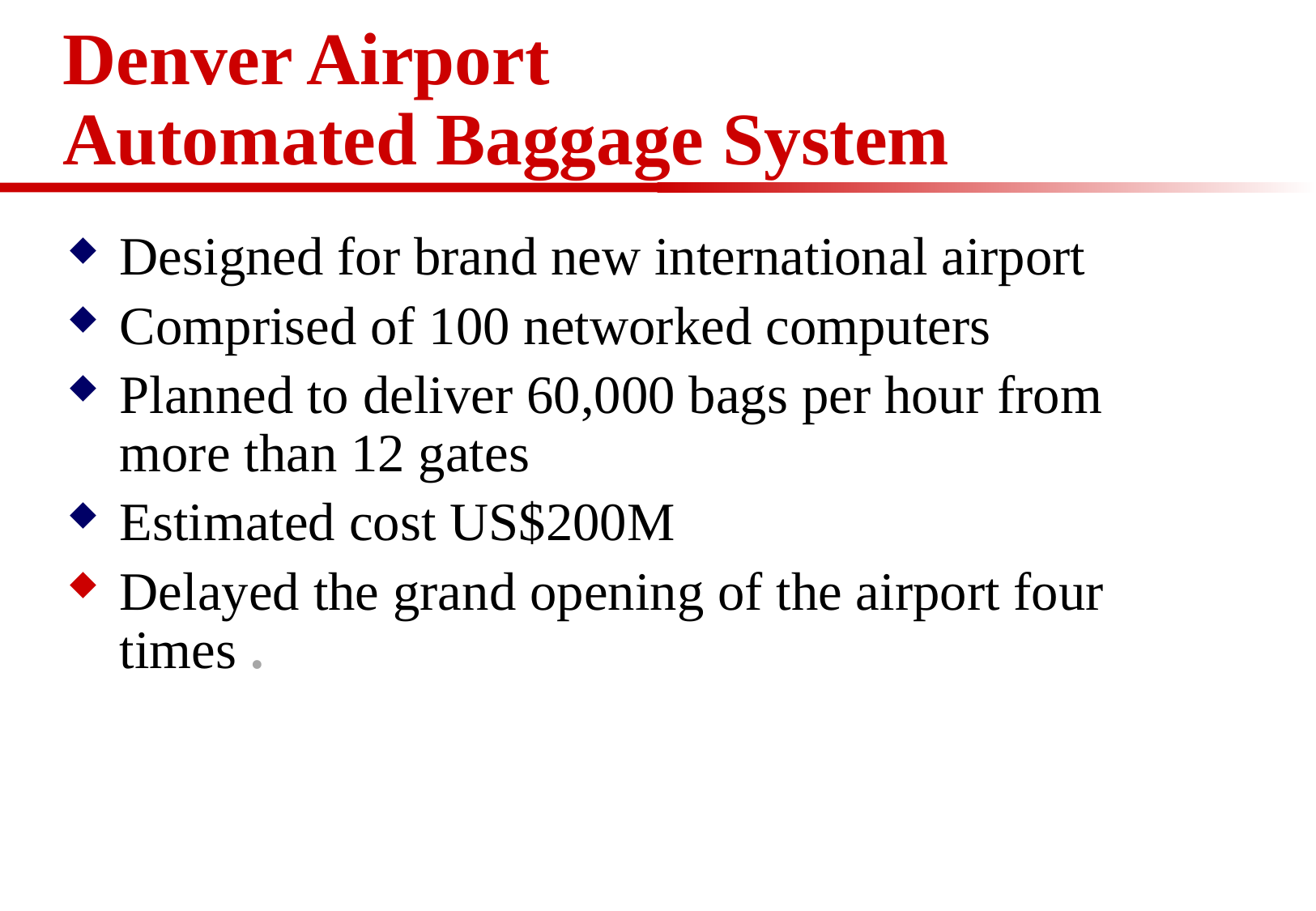

# Denver Airport Automated Baggage System
Designed for brand new international airport
Comprised of 100 networked computers
Planned to deliver 60,000 bags per hour from more than 12 gates
Estimated cost US$200M
Delayed the grand opening of the airport four times .